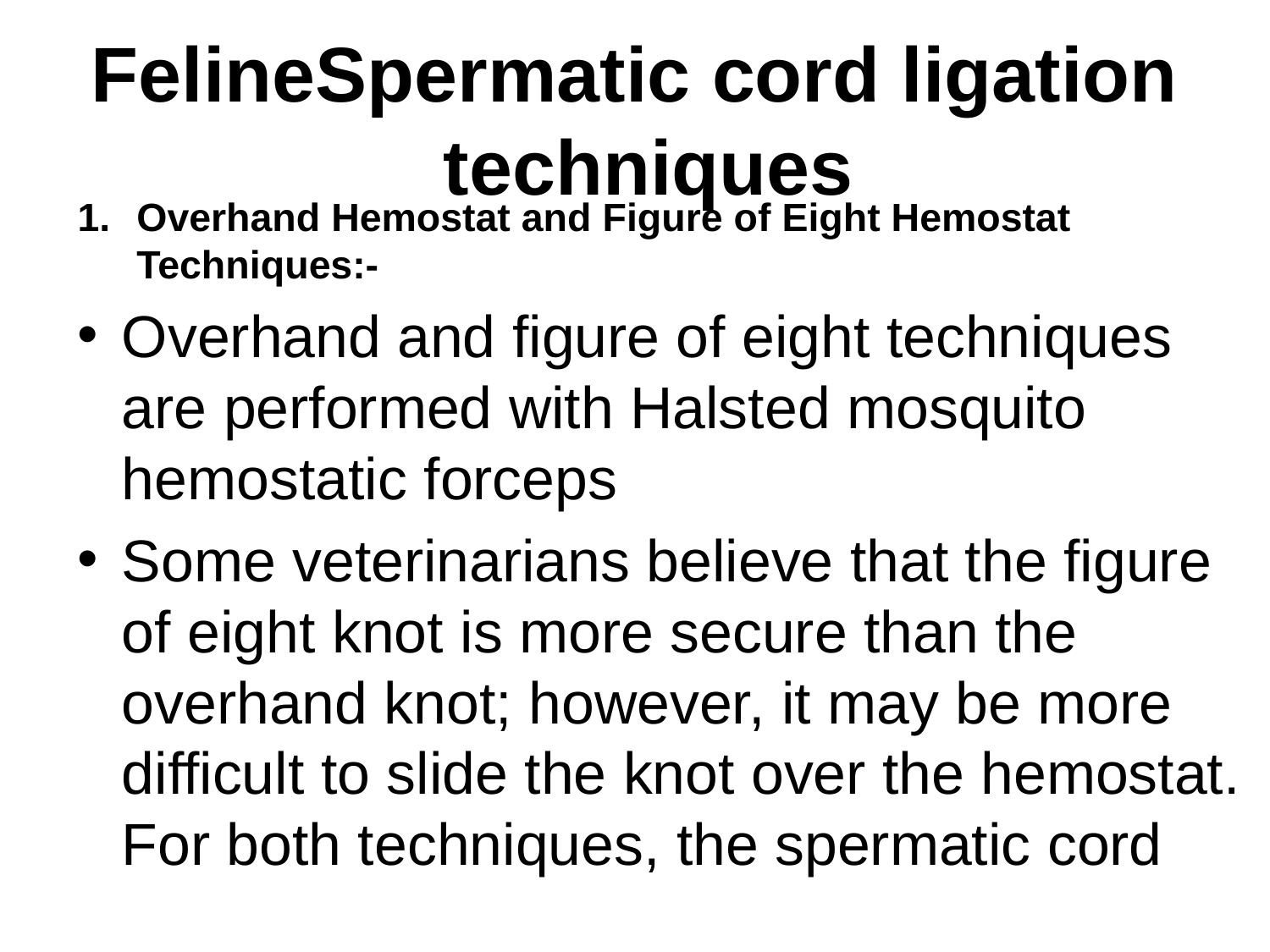

# FelineSpermatic cord ligation techniques
Overhand Hemostat and Figure of Eight Hemostat Techniques:-
Overhand and figure of eight techniques are performed with Halsted mosquito hemostatic forceps
Some veterinarians believe that the figure of eight knot is more secure than the overhand knot; however, it may be more difficult to slide the knot over the hemostat. For both techniques, the spermatic cord